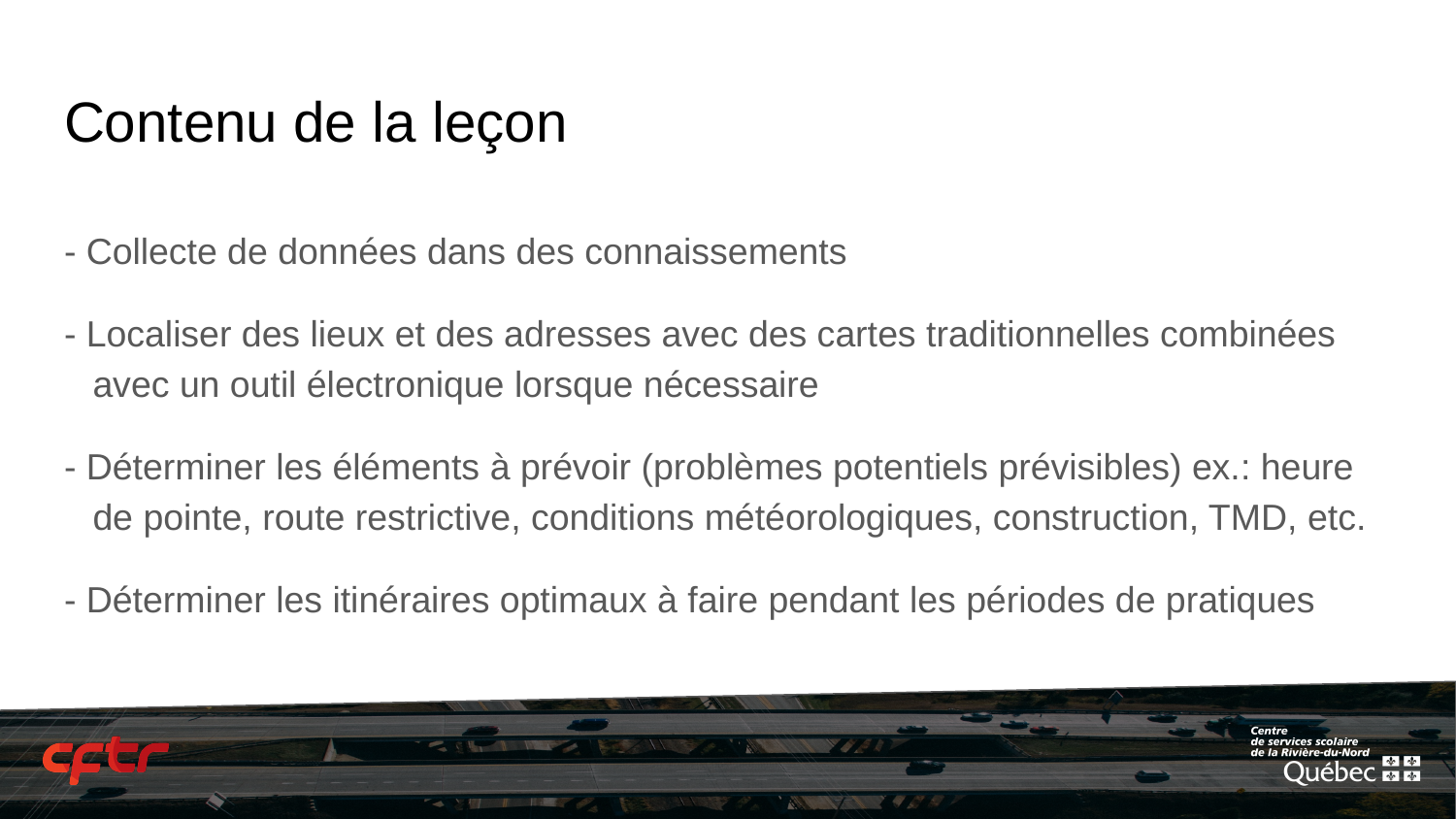

# Contenu de la leçon
- Collecte de données dans des connaissements
- Localiser des lieux et des adresses avec des cartes traditionnelles combinées avec un outil électronique lorsque nécessaire
- Déterminer les éléments à prévoir (problèmes potentiels prévisibles) ex.: heure de pointe, route restrictive, conditions météorologiques, construction, TMD, etc.
- Déterminer les itinéraires optimaux à faire pendant les périodes de pratiques